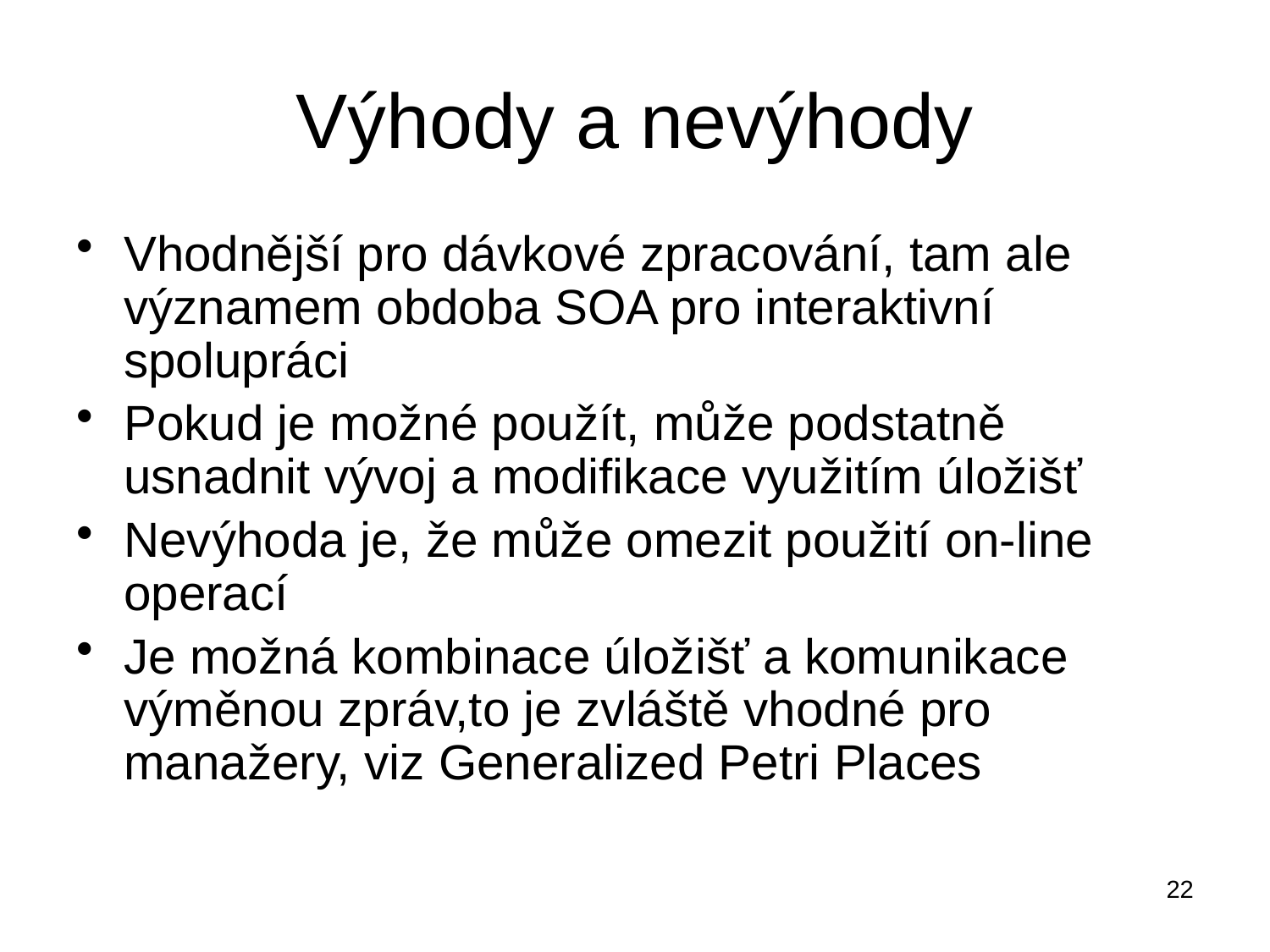

# Výhody a nevýhody
Vhodnější pro dávkové zpracování, tam ale významem obdoba SOA pro interaktivní spolupráci
Pokud je možné použít, může podstatně usnadnit vývoj a modifikace využitím úložišť
Nevýhoda je, že může omezit použití on-line operací
Je možná kombinace úložišť a komunikace výměnou zpráv,to je zvláště vhodné pro manažery, viz Generalized Petri Places
22